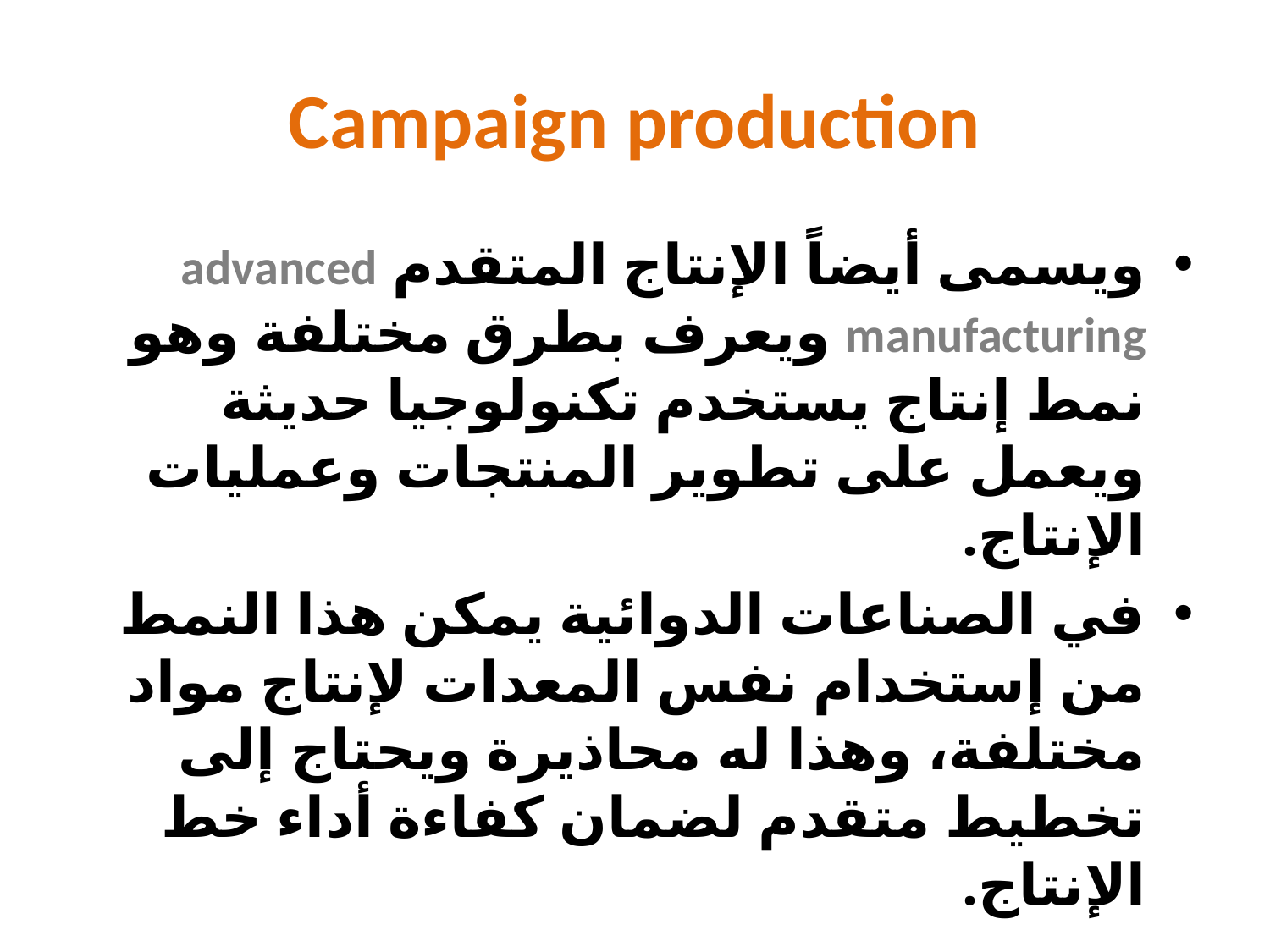

# Campaign production
ويسمى أيضاً الإنتاج المتقدم advanced manufacturing ويعرف بطرق مختلفة وهو نمط إنتاج يستخدم تكنولوجيا حديثة ويعمل على تطوير المنتجات وعمليات الإنتاج.
في الصناعات الدوائية يمكن هذا النمط من إستخدام نفس المعدات لإنتاج مواد مختلفة، وهذا له محاذيرة ويحتاج إلى تخطيط متقدم لضمان كفاءة أداء خط الإنتاج.